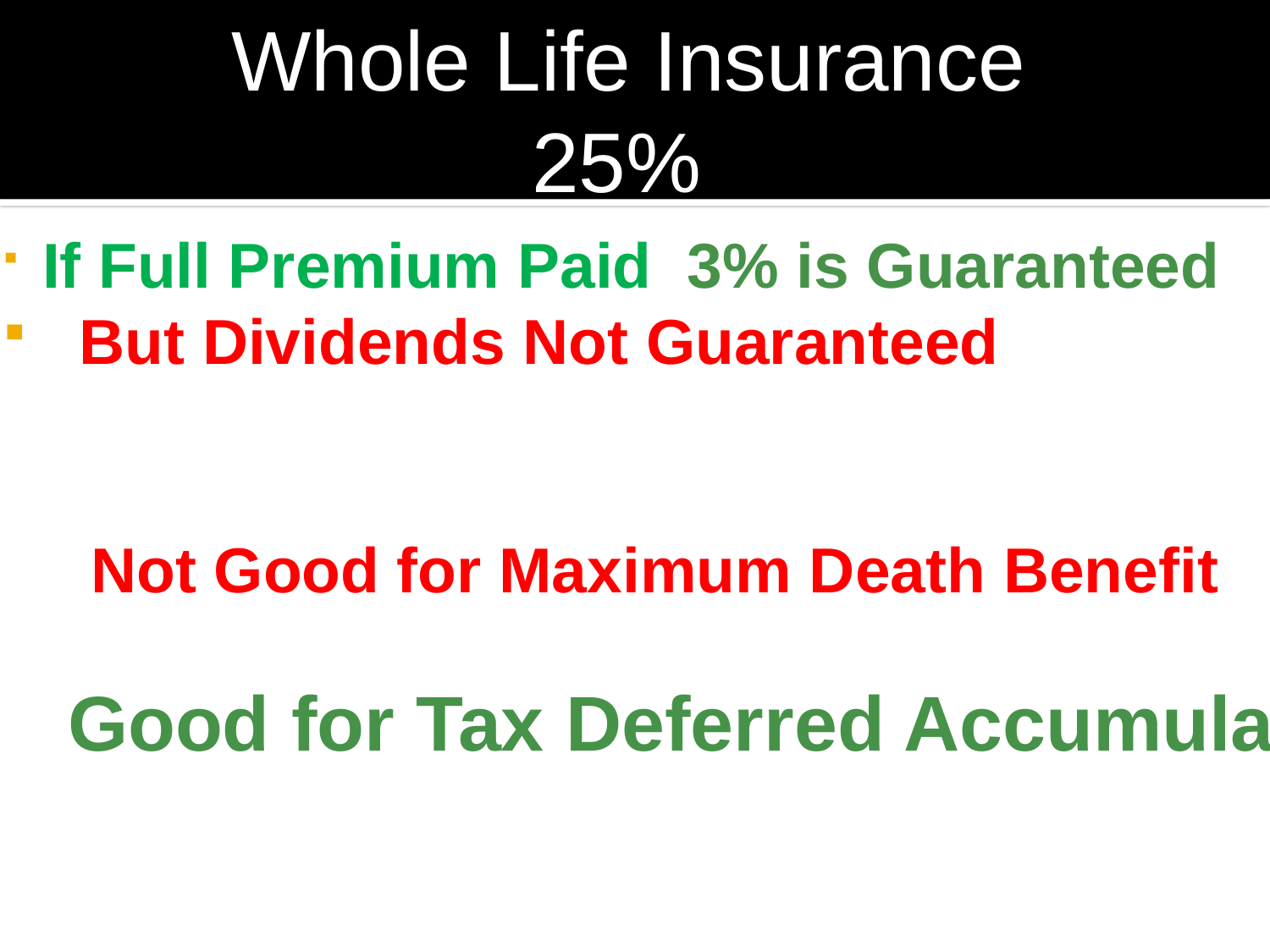

Whole Life Insurance
25%
  If Full Premium Paid  3% is Guaranteed
   But Dividends Not Guaranteed

     Not Good for Maximum Death Benefit

   Good for Tax Deferred Accumulation